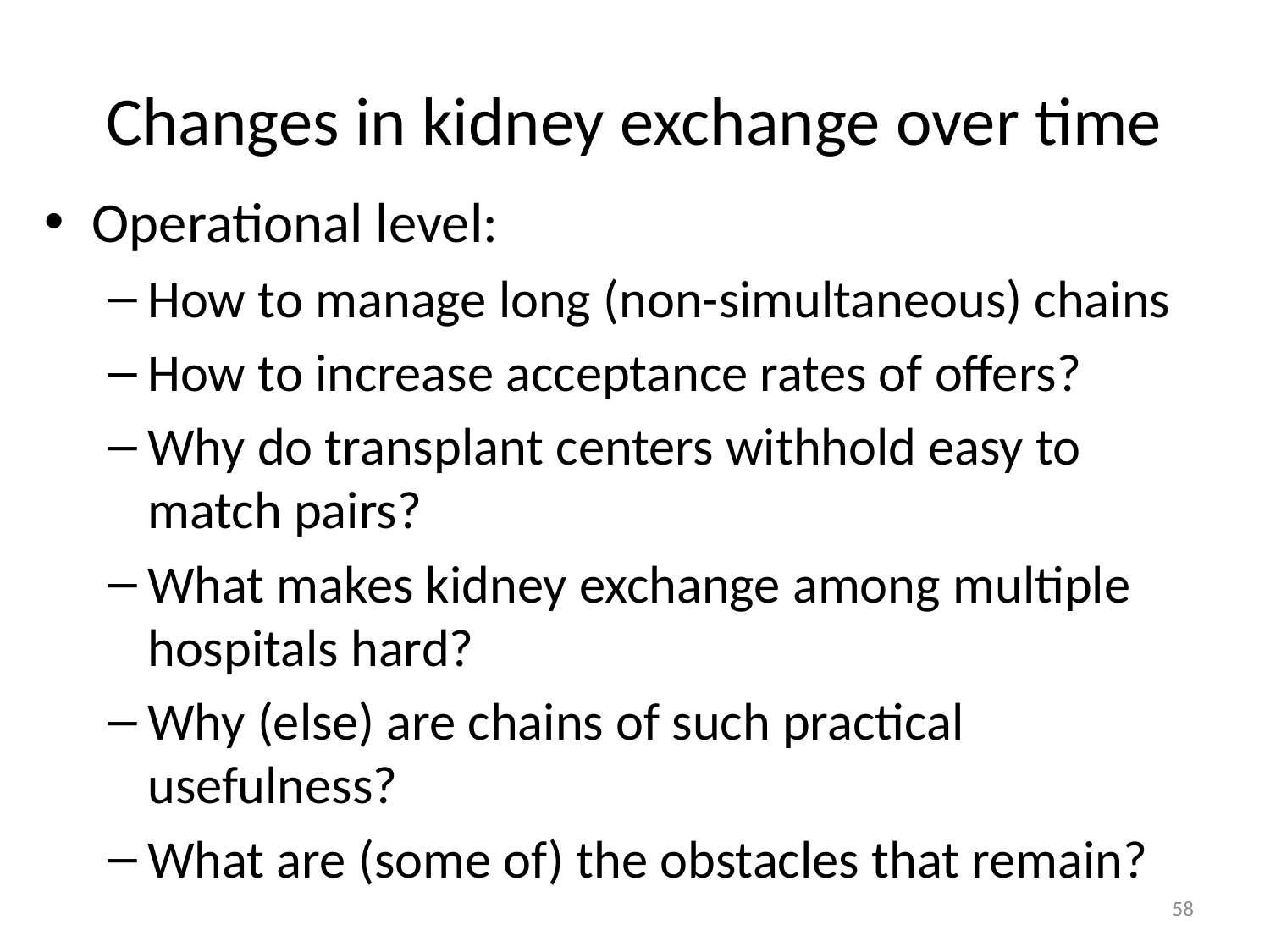

# Changes in kidney exchange over time
Operational level:
How to manage long (non-simultaneous) chains
How to increase acceptance rates of offers?
Why do transplant centers withhold easy to match pairs?
What makes kidney exchange among multiple hospitals hard?
Why (else) are chains of such practical usefulness?
What are (some of) the obstacles that remain?
58